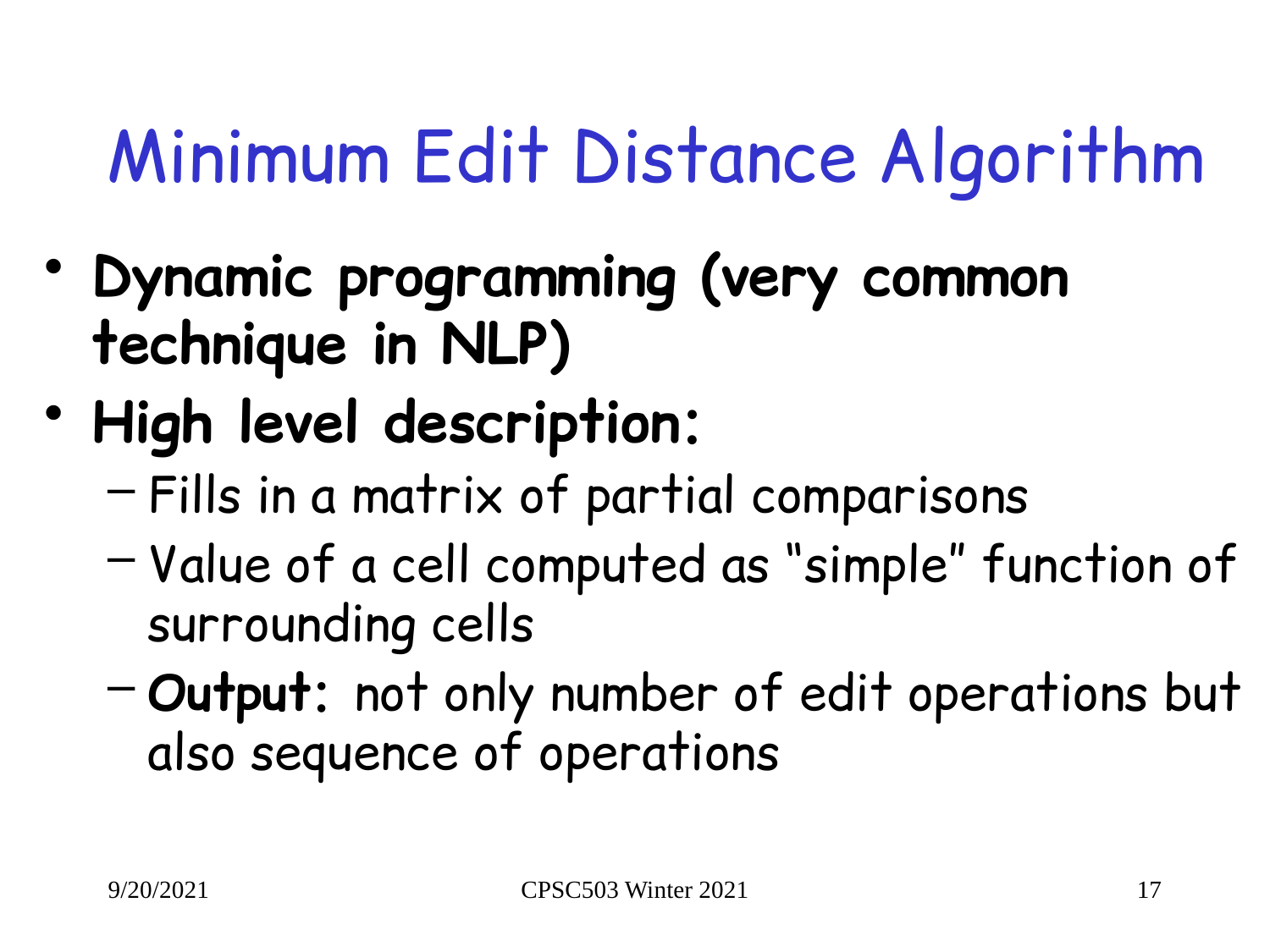

# Minimum Edit Distance Algorithm
Dynamic programming (very common technique in NLP)
High level description:
Fills in a matrix of partial comparisons
Value of a cell computed as “simple” function of surrounding cells
Output: not only number of edit operations but also sequence of operations

9/20/2021
CPSC503 Winter 2021
17